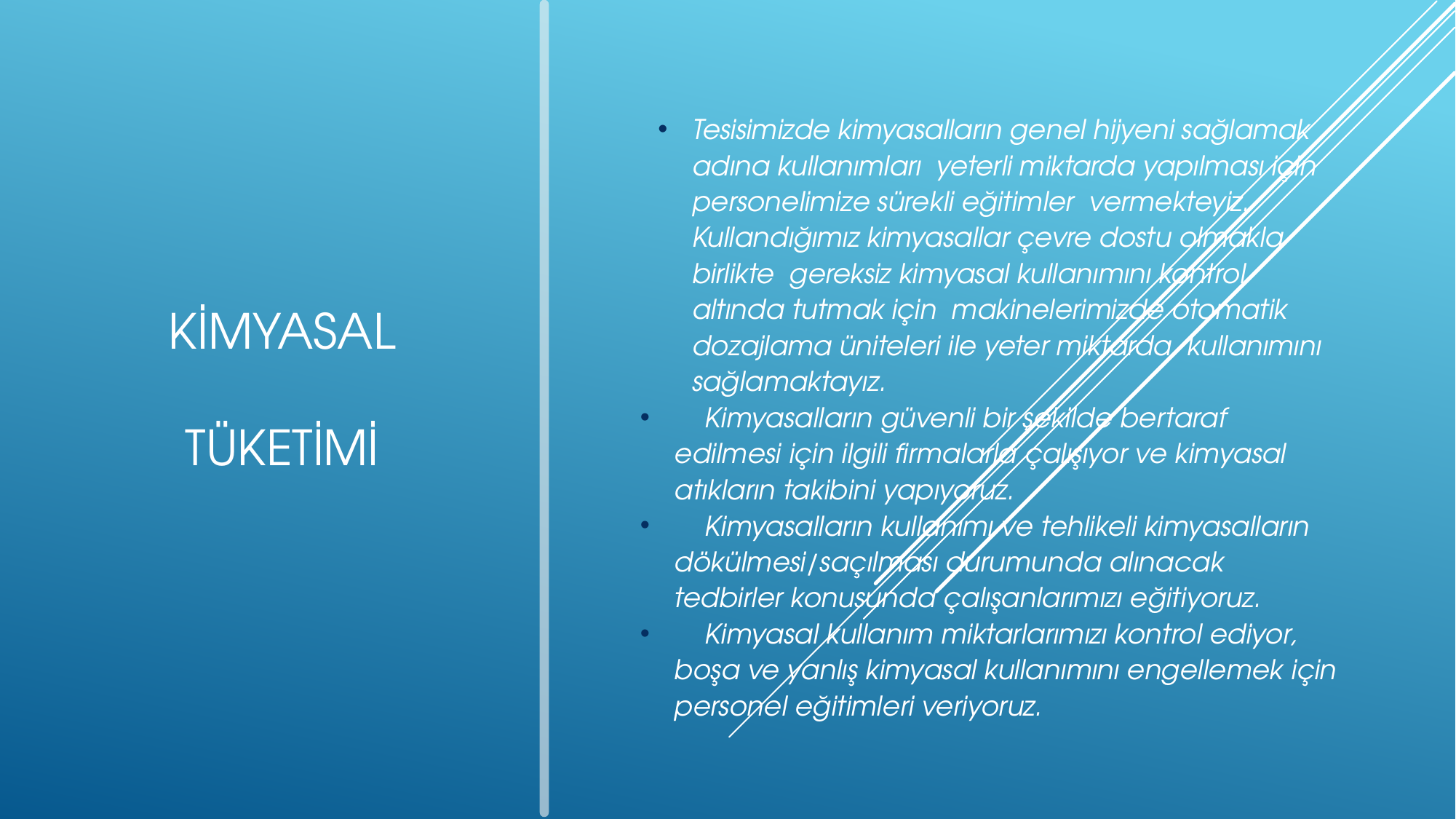

Tesisimizde kimyasalların genel hijyeni sağlamak adına kullanımları  yeterli miktarda yapılması için personelimize sürekli eğitimler  vermekteyiz. Kullandığımız kimyasallar çevre dostu olmakla birlikte  gereksiz kimyasal kullanımını kontrol altında tutmak için  makinelerimizde otomatik dozajlama üniteleri ile yeter miktarda  kullanımını sağlamaktayız.
    Kimyasalların güvenli bir şekilde bertaraf edilmesi için ilgili firmalarla çalışıyor ve kimyasal atıkların takibini yapıyoruz.
    Kimyasalların kullanımı ve tehlikeli kimyasalların dökülmesi/saçılması durumunda alınacak tedbirler konusunda çalışanlarımızı eğitiyoruz.
    Kimyasal kullanım miktarlarımızı kontrol ediyor, boşa ve yanlış kimyasal kullanımını engellemek için personel eğitimleri veriyoruz.

KİMYASAL TÜKETİMİ